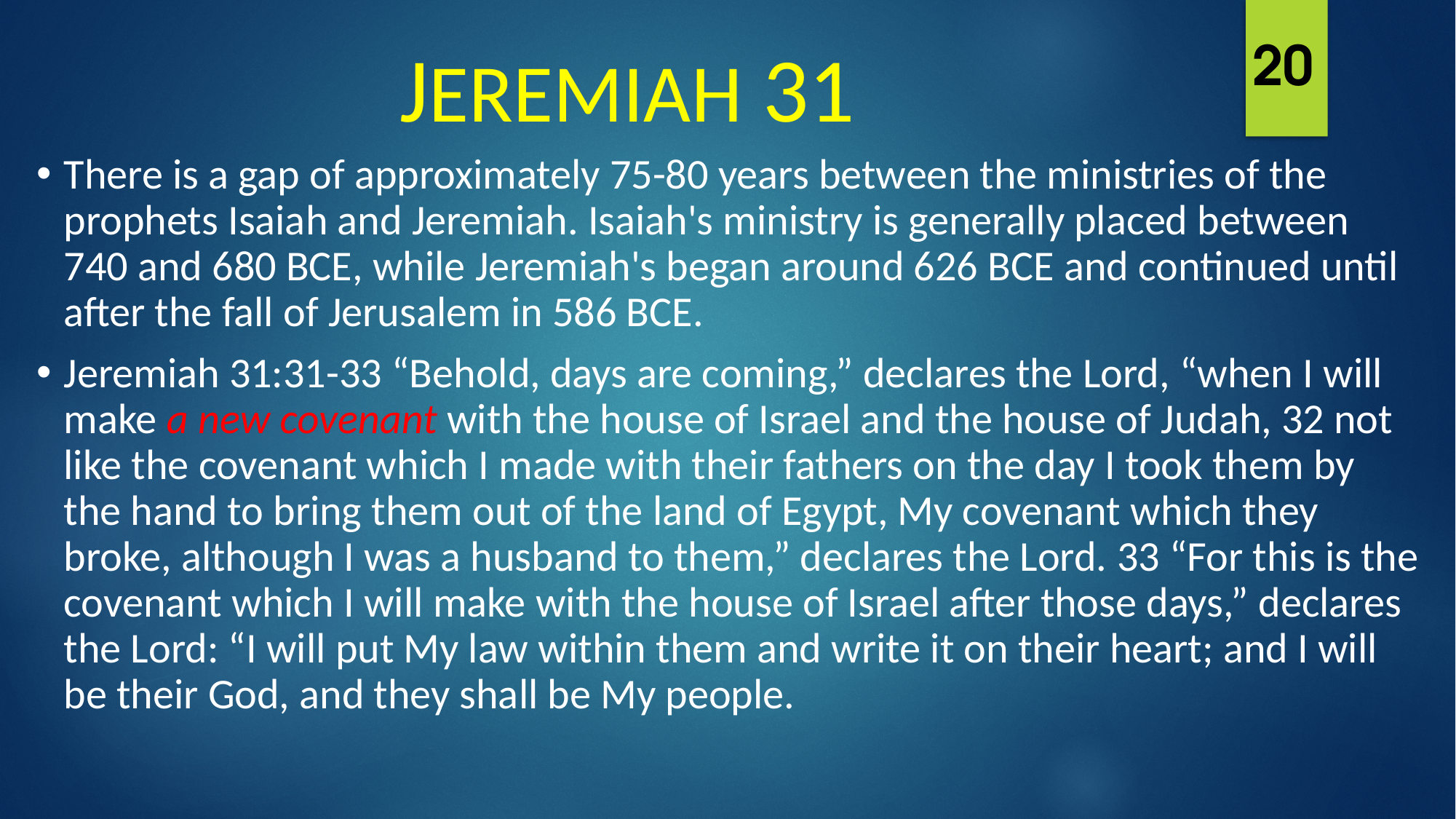

Jeremiah 31
20
There is a gap of approximately 75-80 years between the ministries of the prophets Isaiah and Jeremiah. Isaiah's ministry is generally placed between 740 and 680 BCE, while Jeremiah's began around 626 BCE and continued until after the fall of Jerusalem in 586 BCE.
Jeremiah 31:31-33 “Behold, days are coming,” declares the Lord, “when I will make a new covenant with the house of Israel and the house of Judah, 32 not like the covenant which I made with their fathers on the day I took them by the hand to bring them out of the land of Egypt, My covenant which they broke, although I was a husband to them,” declares the Lord. 33 “For this is the covenant which I will make with the house of Israel after those days,” declares the Lord: “I will put My law within them and write it on their heart; and I will be their God, and they shall be My people.